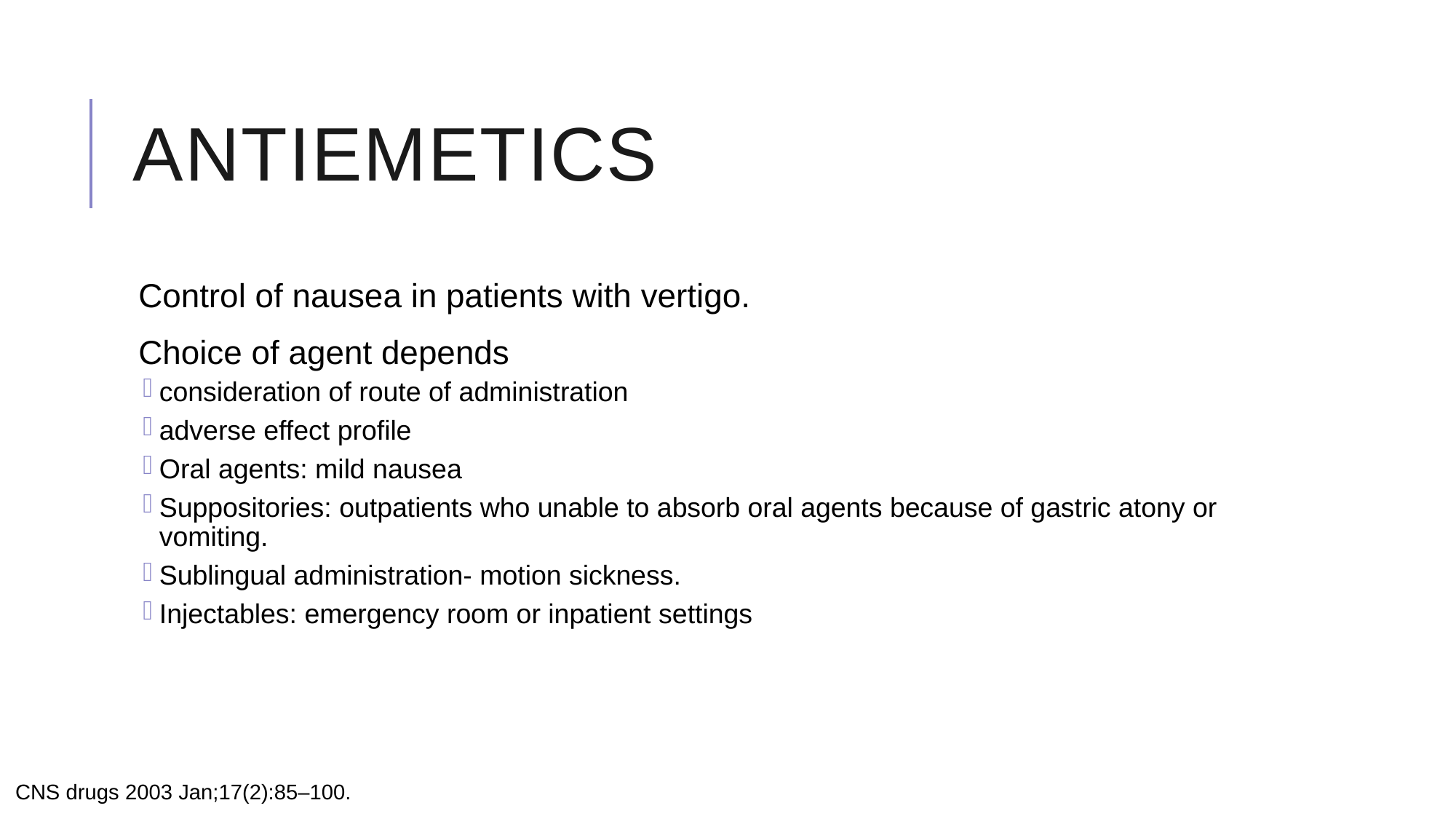

# Antiemetics
Control of nausea in patients with vertigo.
Choice of agent depends
consideration of route of administration
adverse effect profile
Oral agents: mild nausea
Suppositories: outpatients who unable to absorb oral agents because of gastric atony or vomiting.
Sublingual administration- motion sickness.
Injectables: emergency room or inpatient settings
CNS drugs 2003 Jan;17(2):85–100.